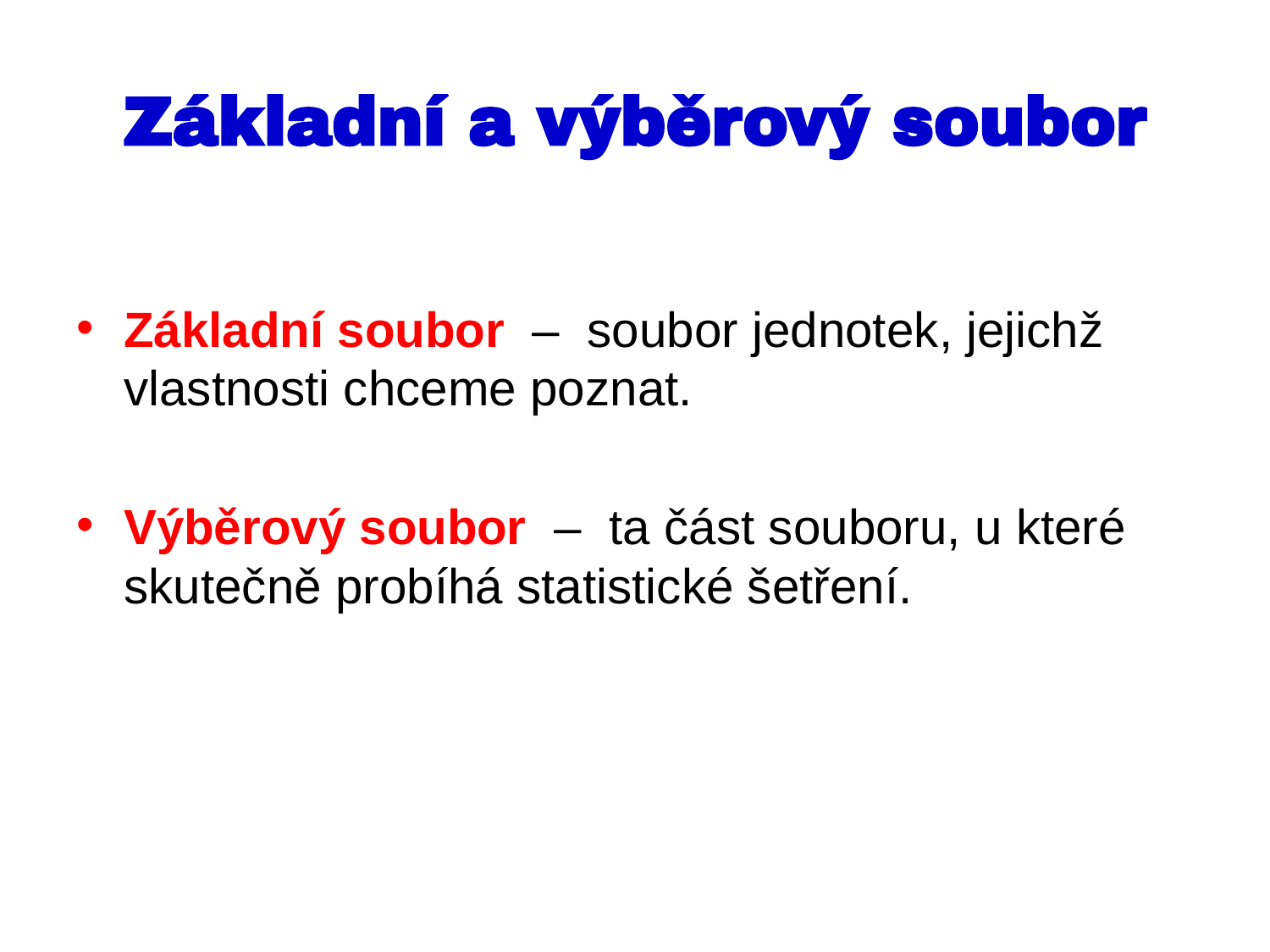

# Základní a výběrový soubor

Základní soubor  –  soubor jednotek, jejichž vlastnosti chceme poznat.

Výběrový soubor  –  ta část souboru, u které skutečně probíhá statistické šetření.